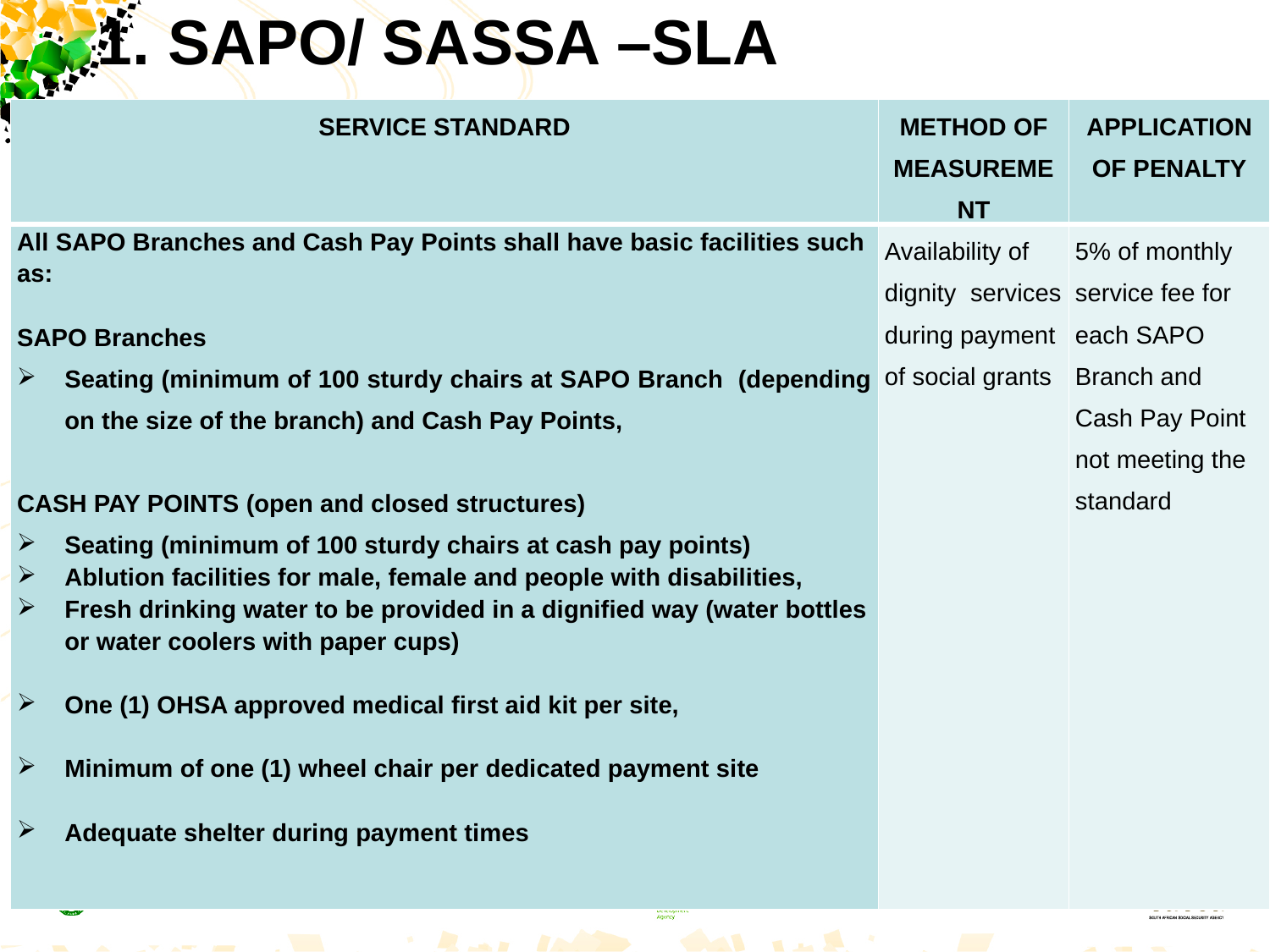

# 1. SAPO/ SASSA –SLA
| SERVICE STANDARD | METHOD OF MEASUREMENT | APPLICATION OF PENALTY |
| --- | --- | --- |
| All SAPO Branches and Cash Pay Points shall have basic facilities such as:   SAPO Branches  Seating (minimum of 100 sturdy chairs at SAPO Branch (depending on the size of the branch) and Cash Pay Points,   CASH PAY POINTS (open and closed structures) Seating (minimum of 100 sturdy chairs at cash pay points) Ablution facilities for male, female and people with disabilities,   Fresh drinking water to be provided in a dignified way (water bottles or water coolers with paper cups)   One (1) OHSA approved medical first aid kit per site,   Minimum of one (1) wheel chair per dedicated payment site   Adequate shelter during payment times | Availability of dignity services during payment of social grants | 5% of monthly service fee for each SAPO Branch and Cash Pay Point not meeting the standard |
3